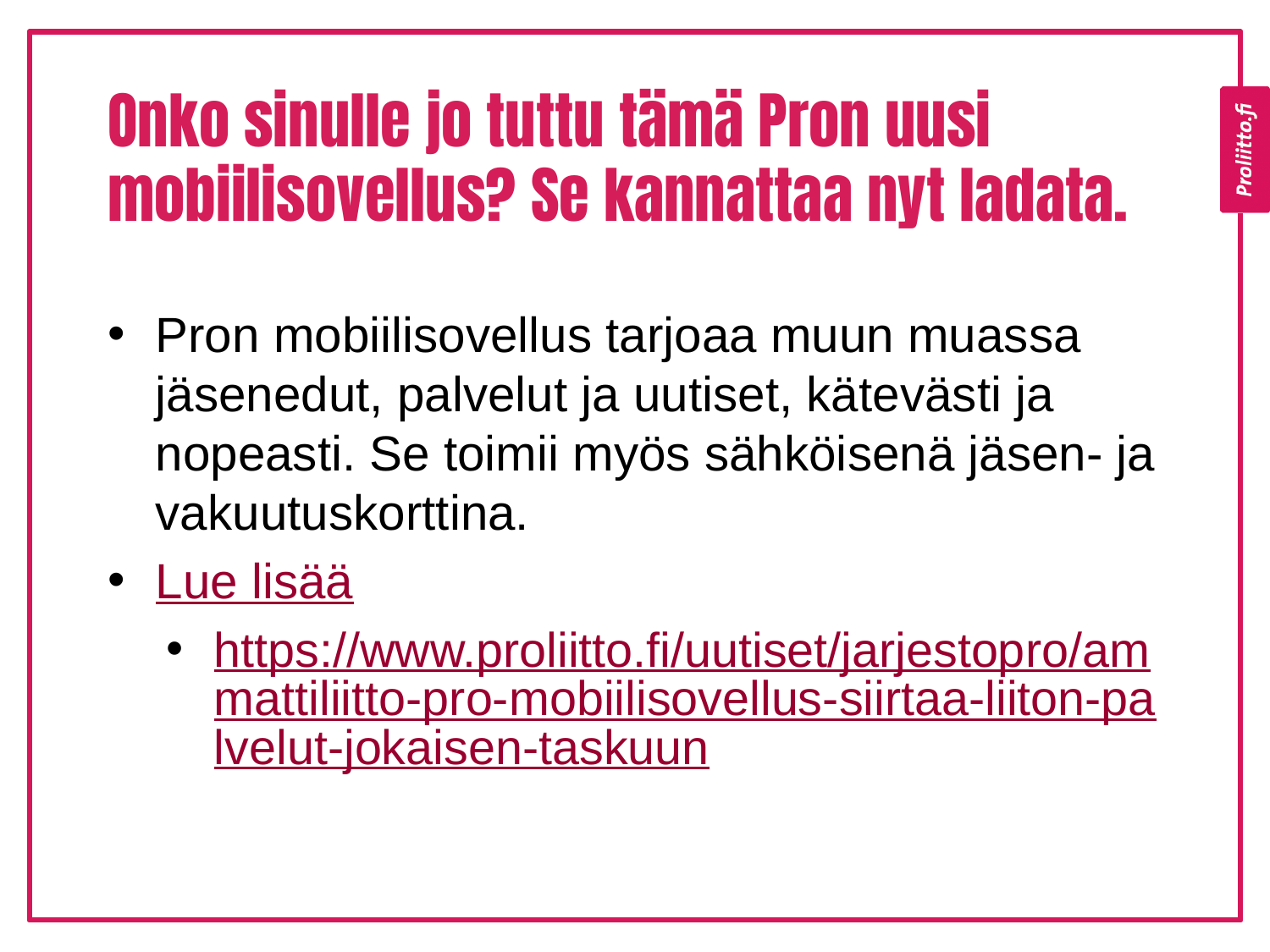

# Onko sinulle jo tuttu tämä Pron uusi mobiilisovellus? Se kannattaa nyt ladata.
Pron mobiilisovellus tarjoaa muun muassa jäsenedut, palvelut ja uutiset, kätevästi ja nopeasti. Se toimii myös sähköisenä jäsen- ja vakuutuskorttina.
Lue lisää
https://www.proliitto.fi/uutiset/jarjestopro/ammattiliitto-pro-mobiilisovellus-siirtaa-liiton-palvelut-jokaisen-taskuun